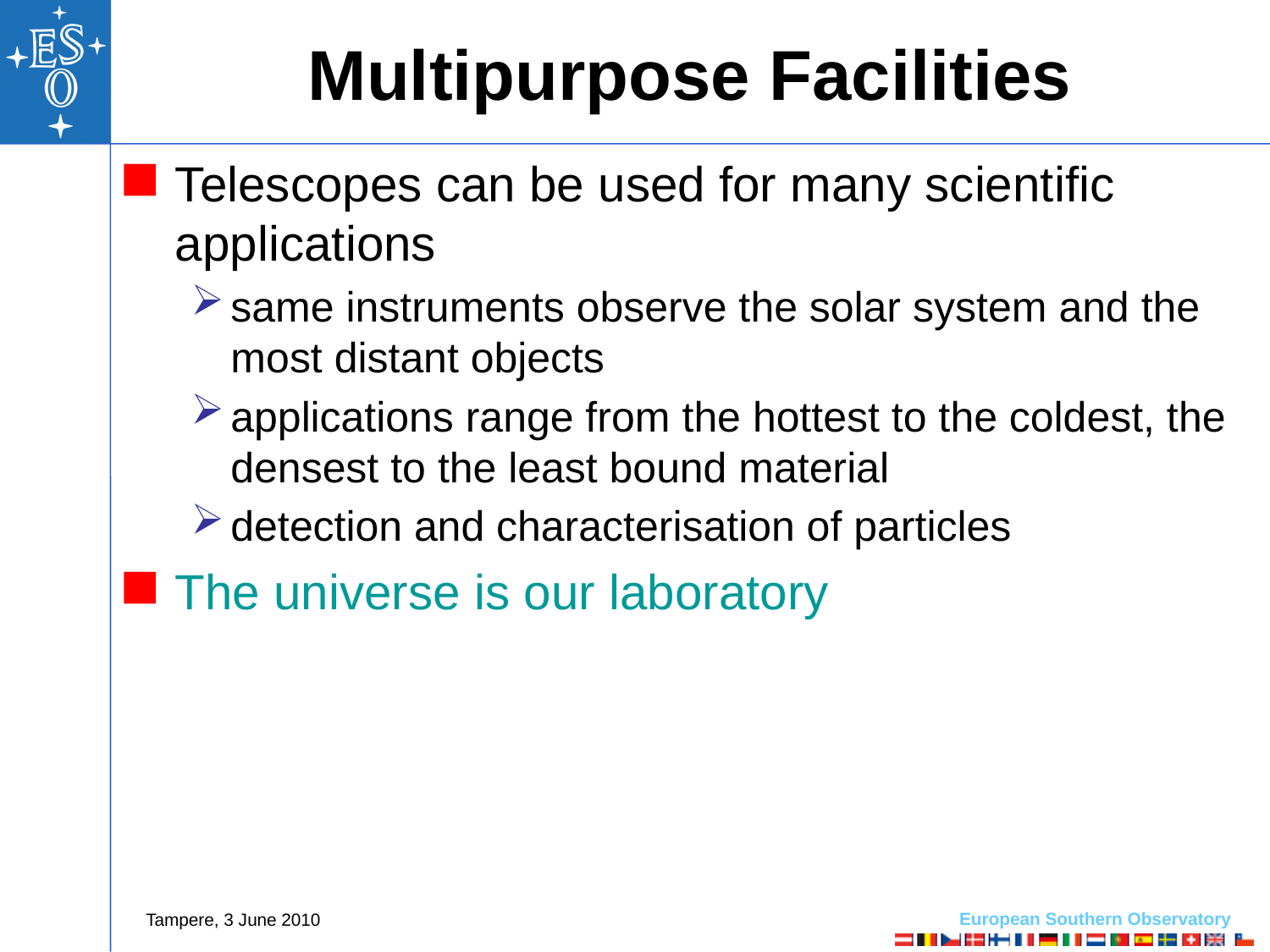

# Multipurpose Facilities
Telescopes can be used for many scientific applications
same instruments observe the solar system and the most distant objects
applications range from the hottest to the coldest, the densest to the least bound material
detection and characterisation of particles
The universe is our laboratory